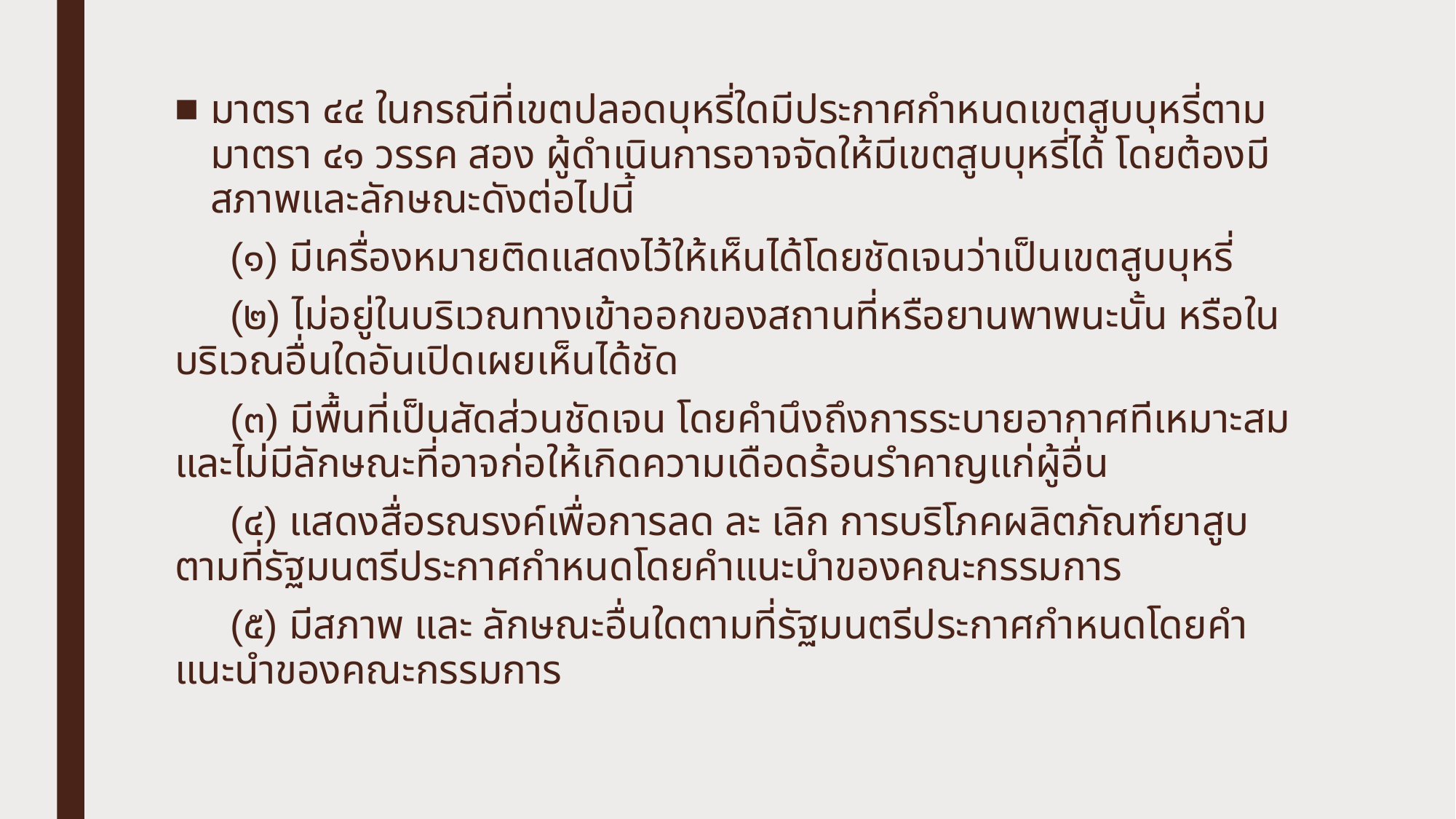

#
มาตรา ๔๔ ในกรณีที่เขตปลอดบุหรี่ใดมีประกาศกำหนดเขตสูบบุหรี่ตามมาตรา ๔๑ วรรค สอง ผู้ดำเนินการอาจจัดให้มีเขตสูบบุหรี่ได้ โดยต้องมีสภาพและลักษณะดังต่อไปนี้
     (๑) มีเครื่องหมายติดแสดงไว้ให้เห็นได้โดยชัดเจนว่าเป็นเขตสูบบุหรี่
     (๒) ไม่อยู่ในบริเวณทางเข้าออกของสถานที่หรือยานพาพนะนั้น หรือในบริเวณอื่นใดอันเปิดเผยเห็นได้ชัด
     (๓) มีพื้นที่เป็นสัดส่วนชัดเจน โดยคำนึงถึงการระบายอากาศทีเหมาะสม และไม่มีลักษณะที่อาจก่อให้เกิดความเดือดร้อนรำคาญแก่ผู้อื่น
     (๔) แสดงสื่อรณรงค์เพื่อการลด ละ เลิก การบริโภคผลิตภัณฑ์ยาสูบตามที่รัฐมนตรีประกาศกำหนดโดยคำแนะนำของคณะกรรมการ
     (๕) มีสภาพ และ ลักษณะอื่นใดตามที่รัฐมนตรีประกาศกำหนดโดยคำแนะนำของคณะกรรมการ